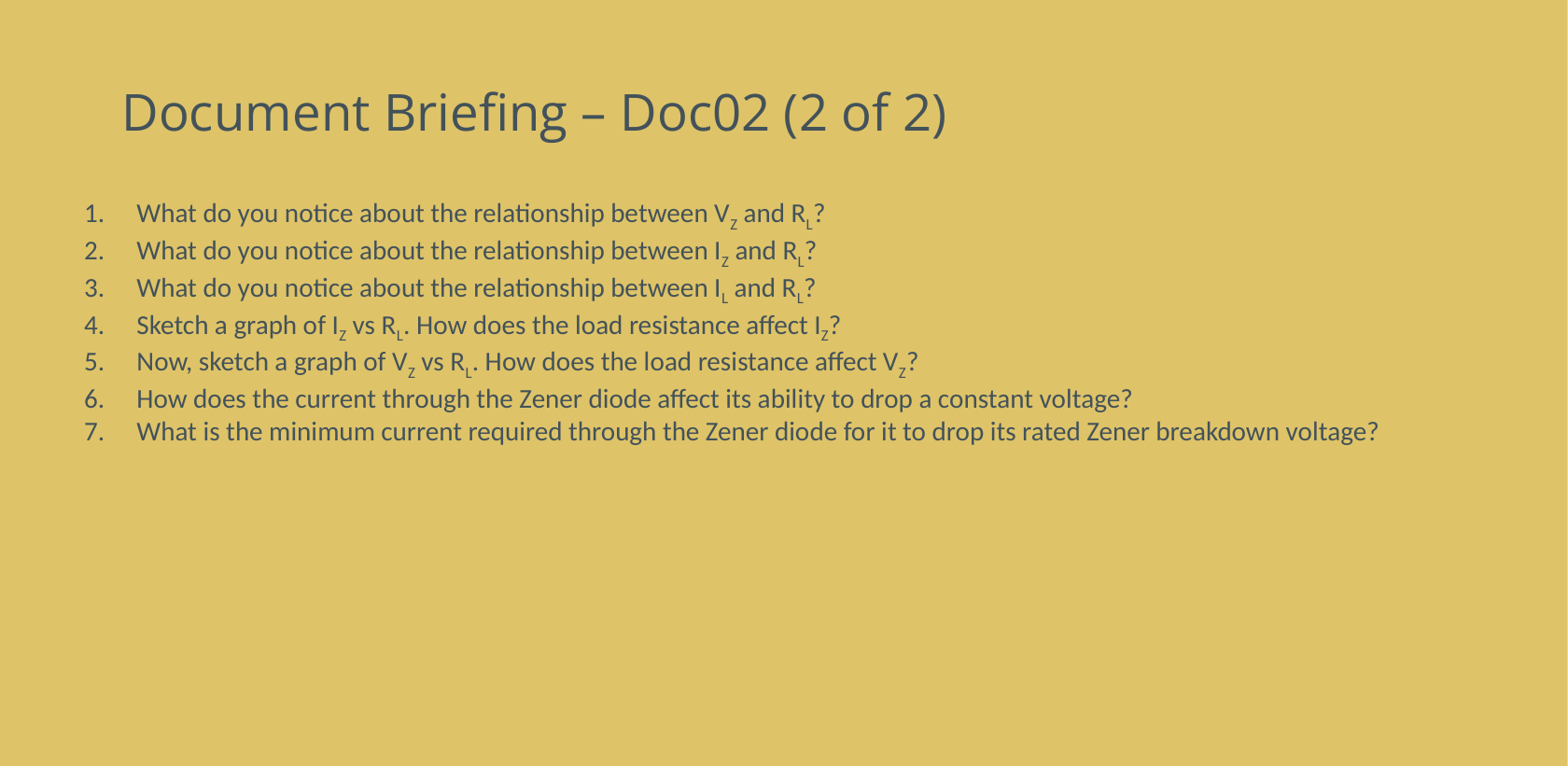

# Document Briefing – Doc02 (2 of 2)
What do you notice about the relationship between VZ and RL?
What do you notice about the relationship between IZ and RL?
What do you notice about the relationship between IL and RL?
Sketch a graph of IZ vs RL. How does the load resistance affect IZ?
Now, sketch a graph of VZ vs RL. How does the load resistance affect VZ?
How does the current through the Zener diode affect its ability to drop a constant voltage?
What is the minimum current required through the Zener diode for it to drop its rated Zener breakdown voltage?